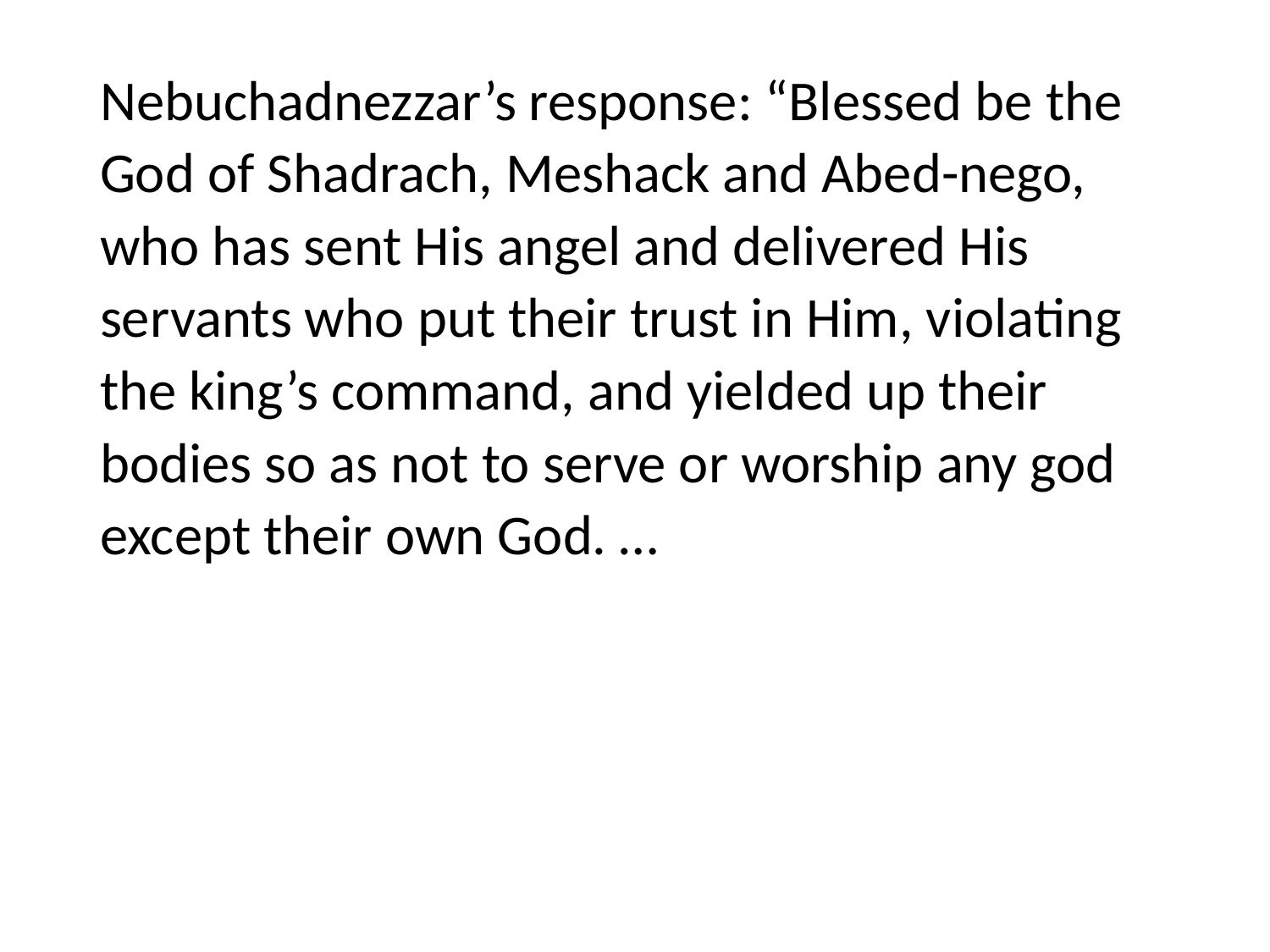

#
Nebuchadnezzar’s response: “Blessed be the God of Shadrach, Meshack and Abed-nego, who has sent His angel and delivered His servants who put their trust in Him, violating the king’s command, and yielded up their bodies so as not to serve or worship any god except their own God. …